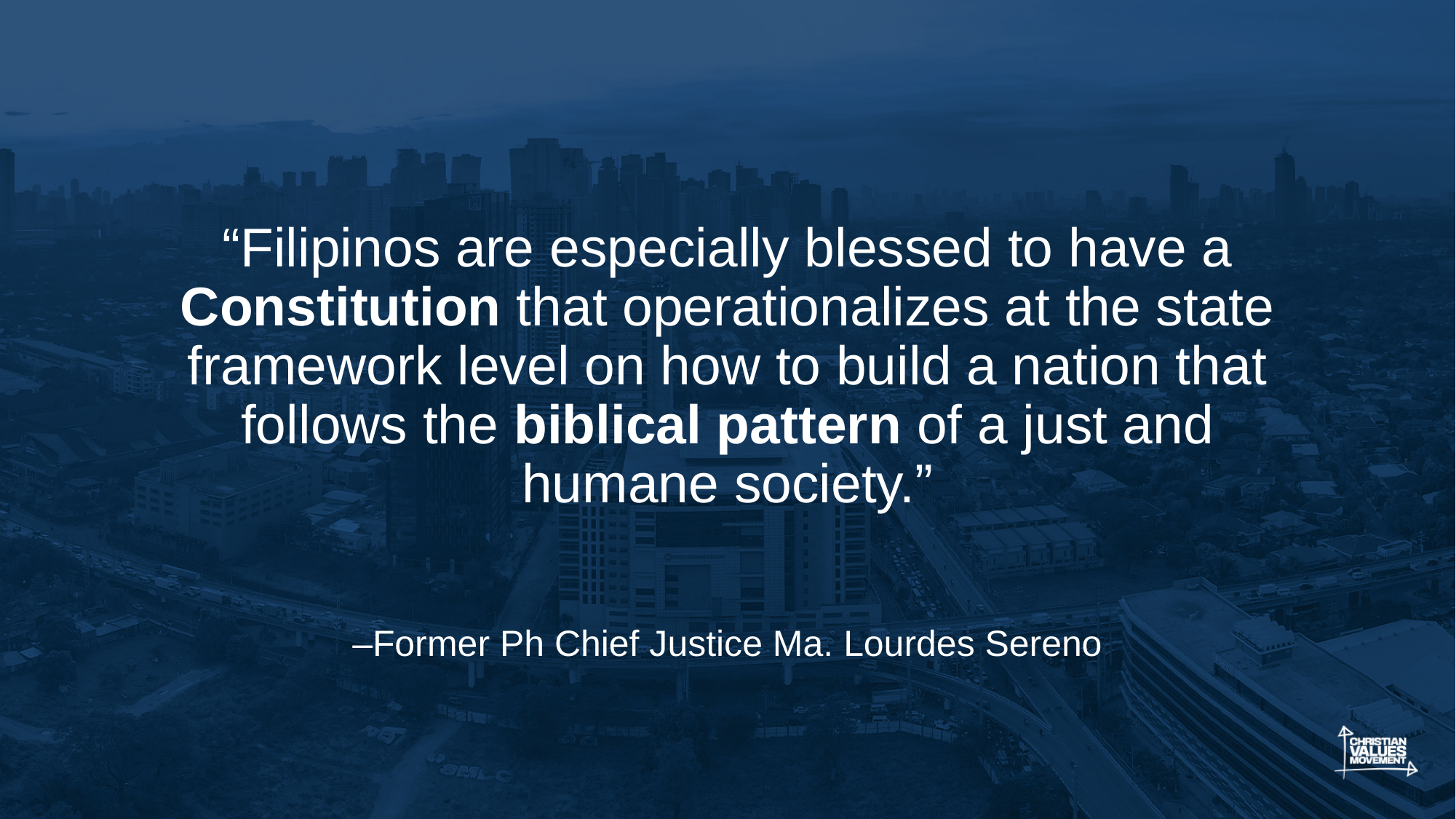

#
“Filipinos are especially blessed to have a Constitution that operationalizes at the state framework level on how to build a nation that follows the biblical pattern of a just and humane society.”
–Former Ph Chief Justice Ma. Lourdes Sereno